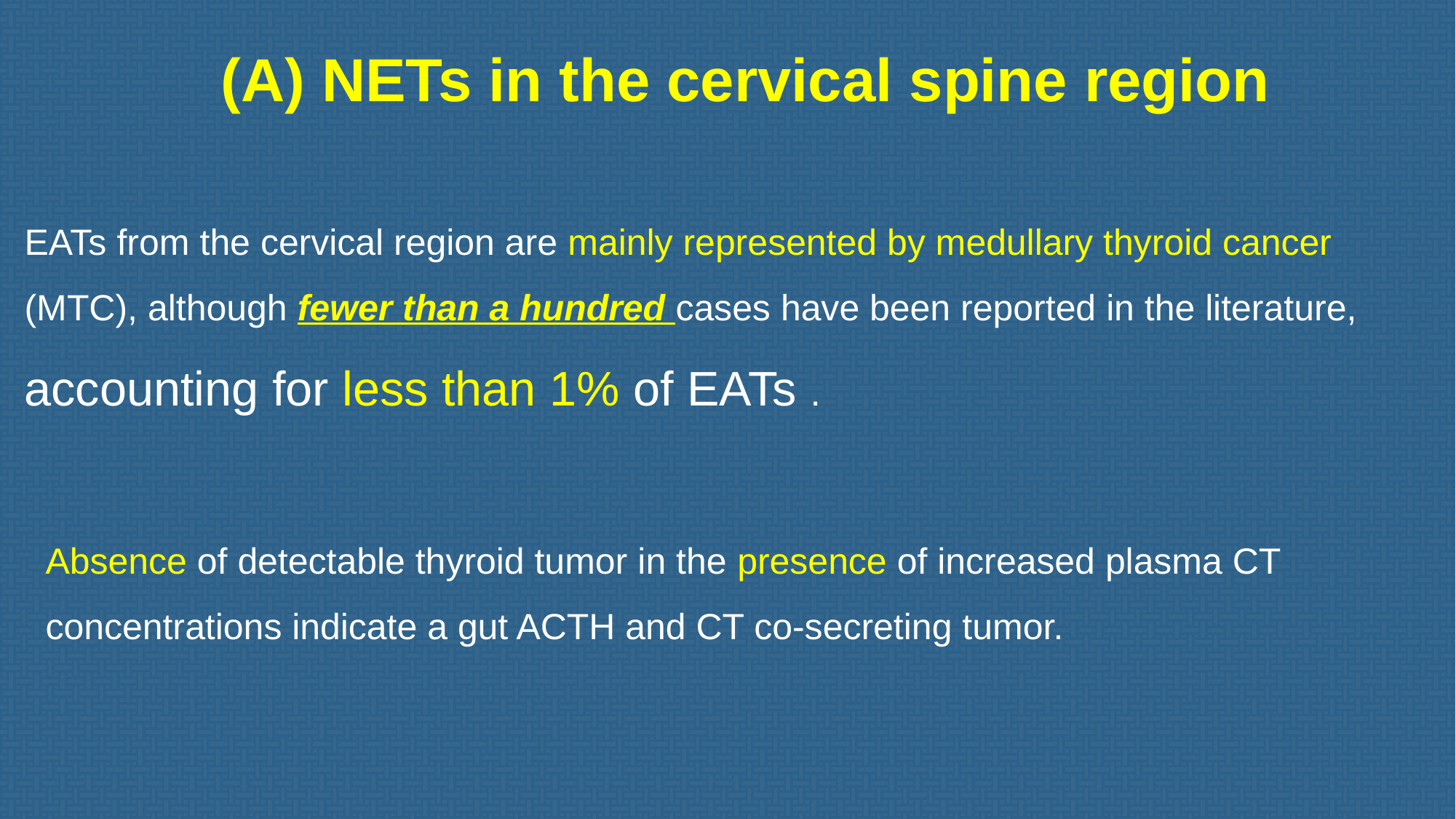

(A) NETs in the cervical spine region
EATs from the cervical region are mainly represented by medullary thyroid cancer (MTC), although fewer than a hundred cases have been reported in the literature, accounting for less than 1% of EATs .
Absence of detectable thyroid tumor in the presence of increased plasma CT concentrations indicate a gut ACTH and CT co-secreting tumor.